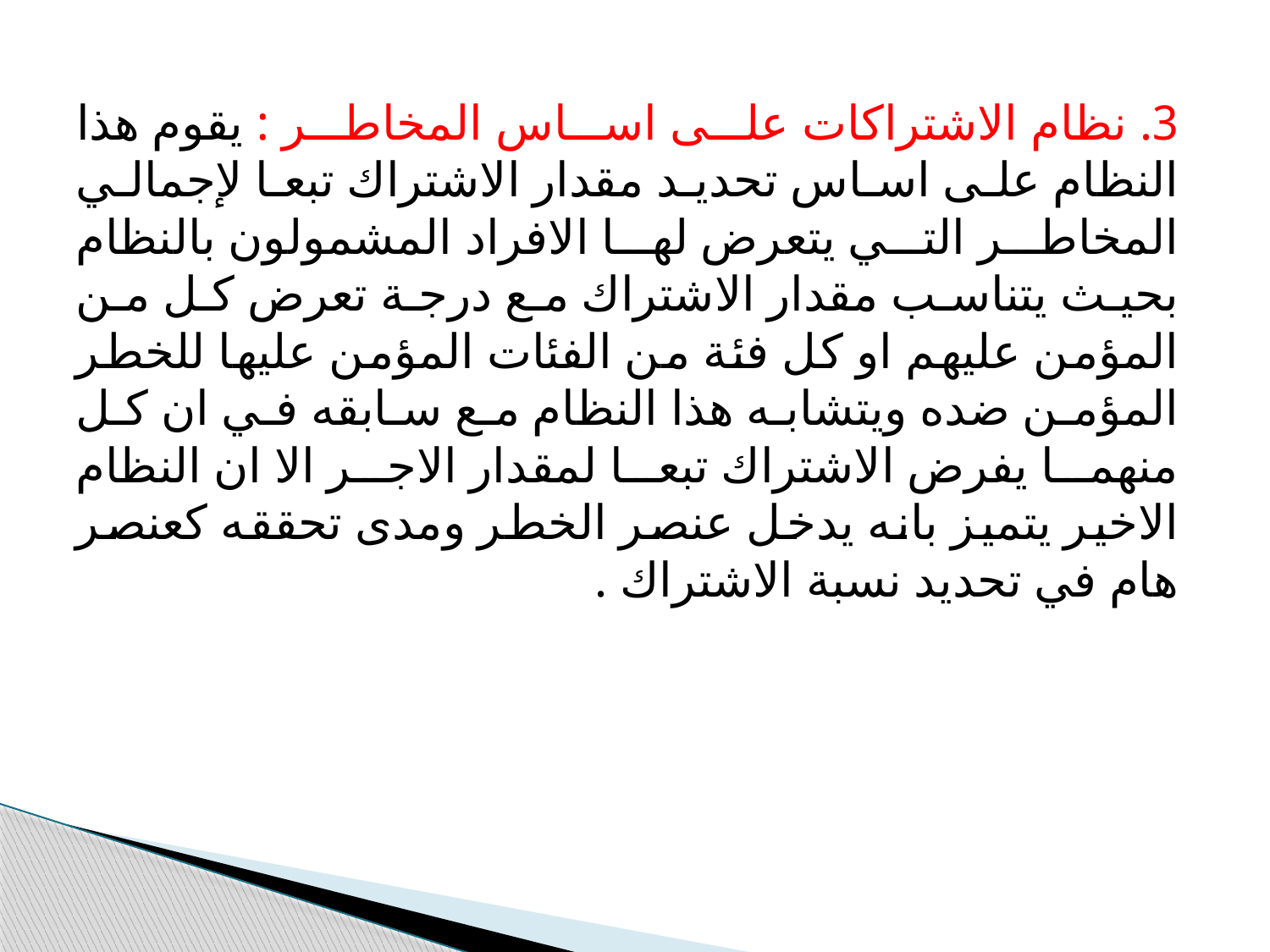

3. نظام الاشتراكات على اساس المخاطر : يقوم هذا النظام على اساس تحديد مقدار الاشتراك تبعا لإجمالي المخاطر التي يتعرض لها الافراد المشمولون بالنظام بحيث يتناسب مقدار الاشتراك مع درجة تعرض كل من المؤمن عليهم او كل فئة من الفئات المؤمن عليها للخطر المؤمن ضده ويتشابه هذا النظام مع سابقه في ان كل منهما يفرض الاشتراك تبعا لمقدار الاجر الا ان النظام الاخير يتميز بانه يدخل عنصر الخطر ومدى تحققه كعنصر هام في تحديد نسبة الاشتراك .